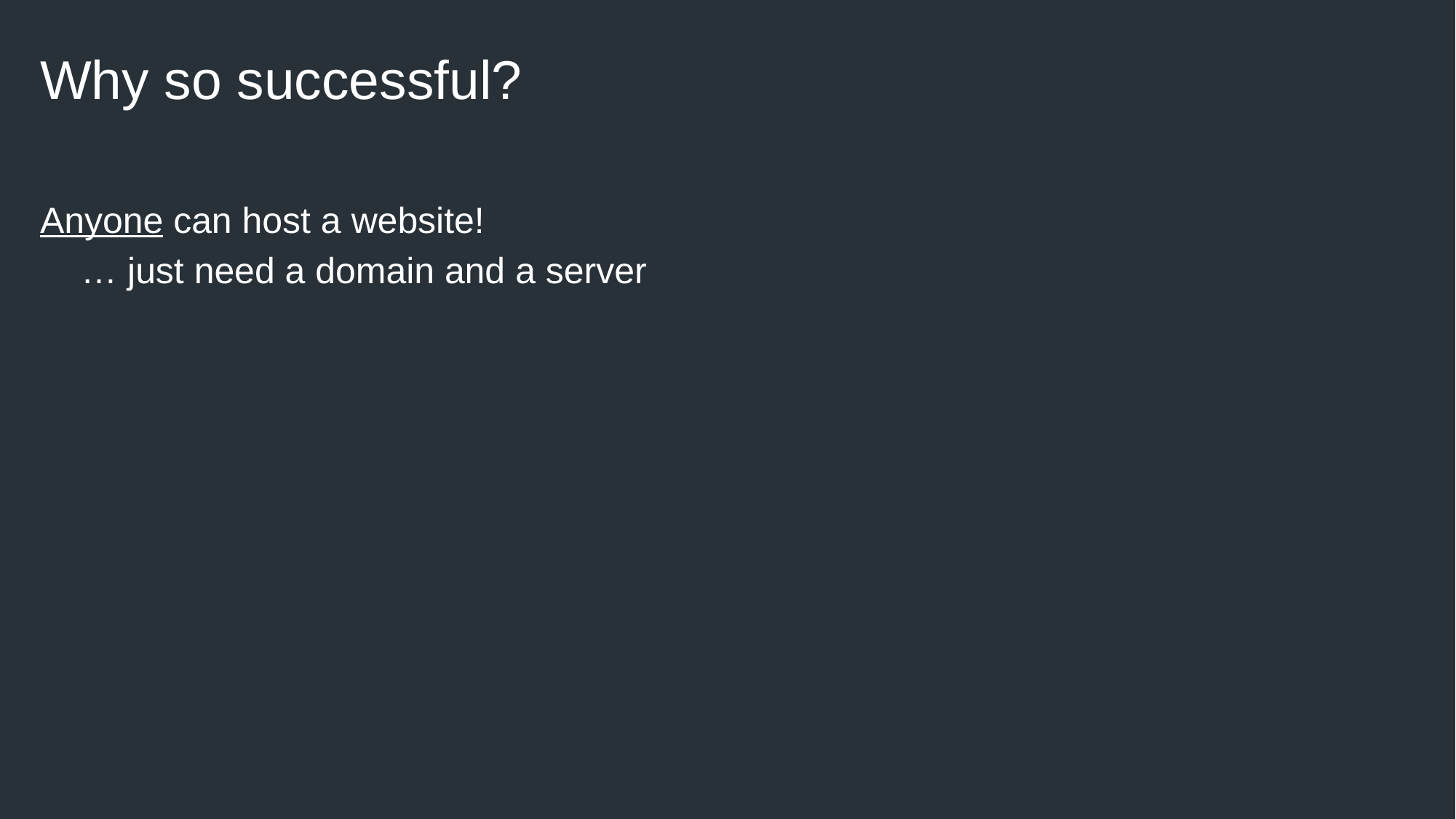

# Why so successful?
Anyone can host a website!
    … just need a domain and a server